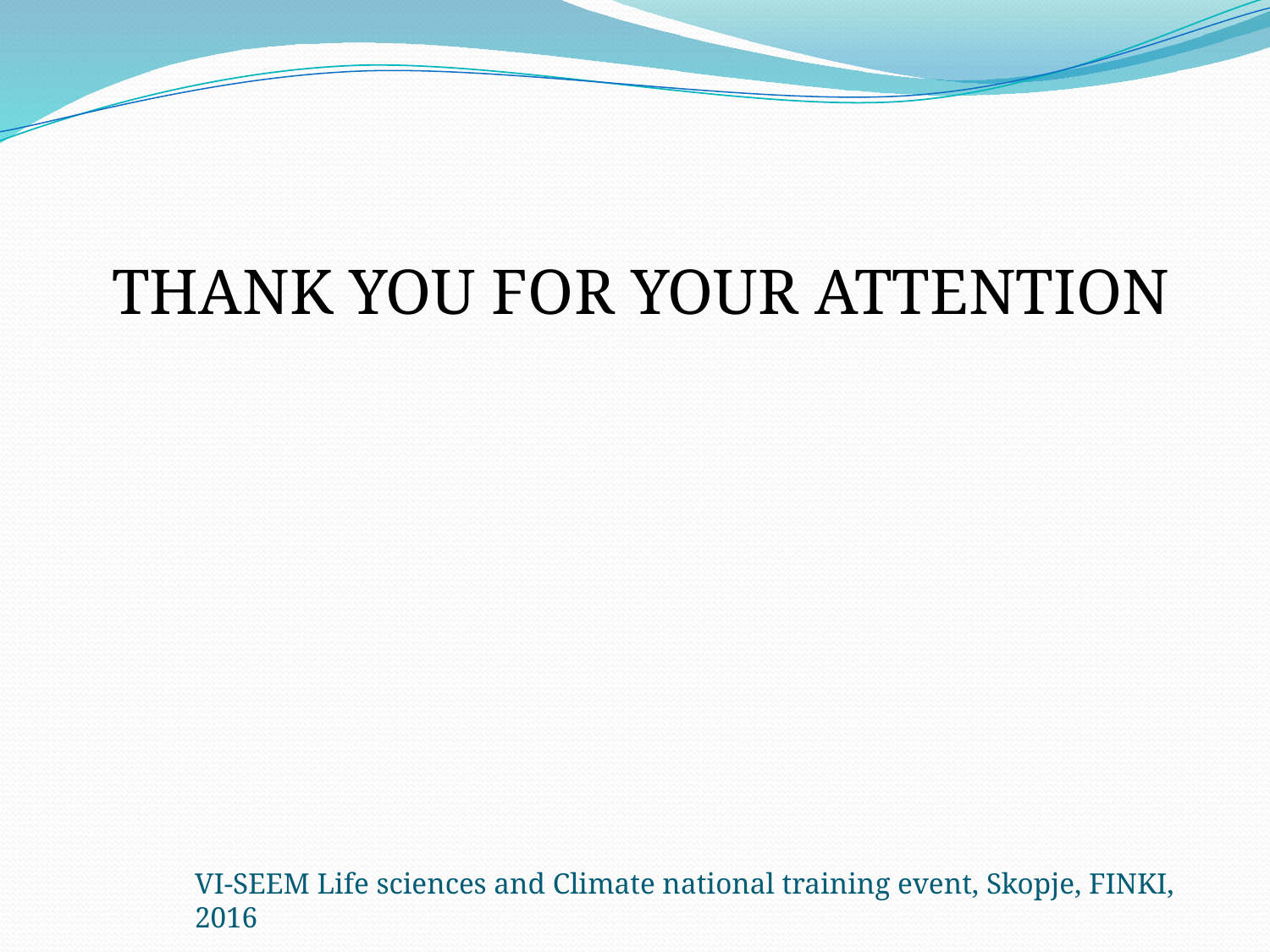

THANK YOU FOR YOUR ATTENTION
VI-SEEM Life sciences and Climate national training event, Skopje, FINKI, 2016